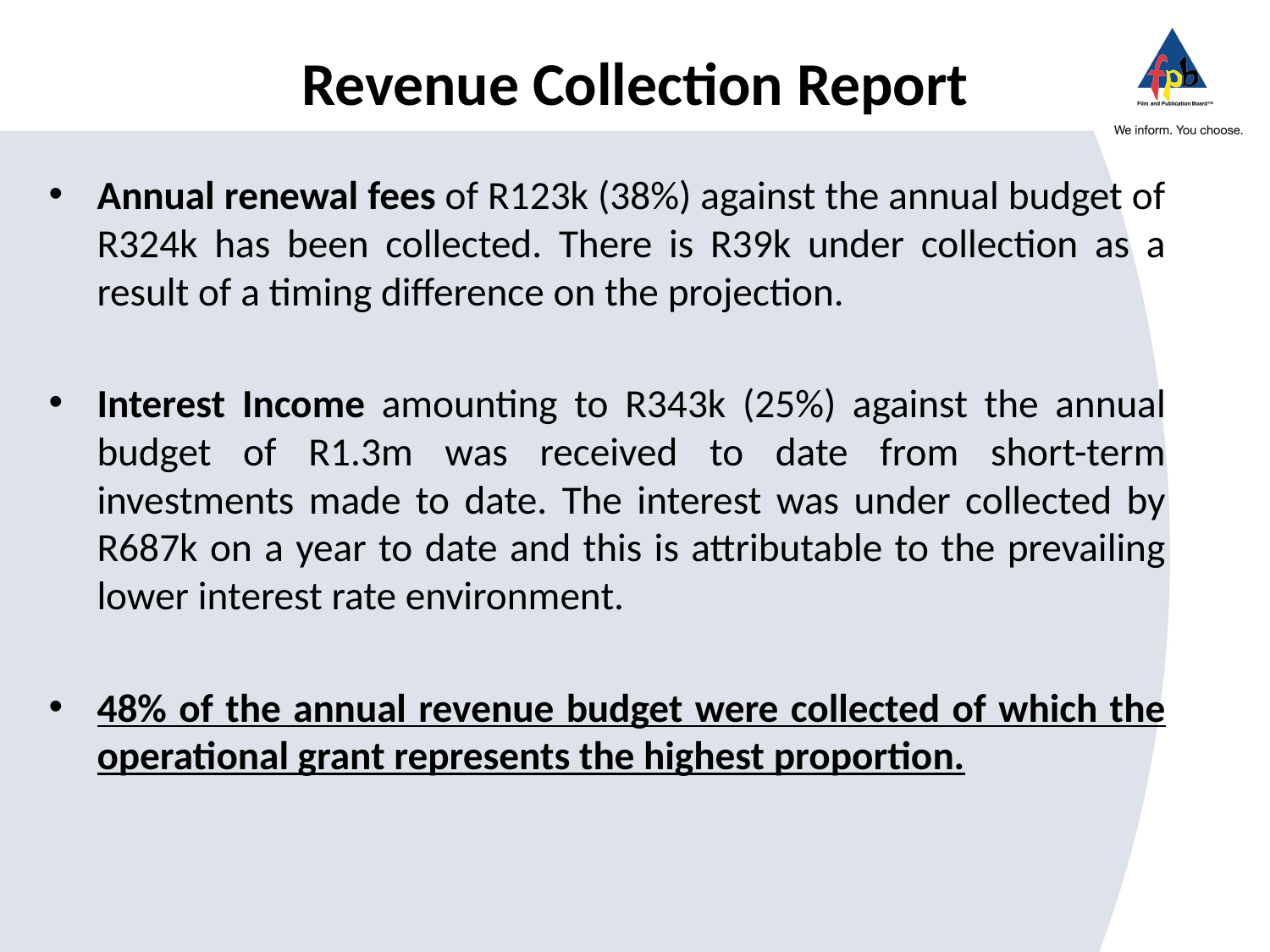

# Revenue Collection Report
Annual renewal fees of R123k (38%) against the annual budget of R324k has been collected. There is R39k under collection as a result of a timing difference on the projection.

Interest Income amounting to R343k (25%) against the annual budget of R1.3m was received to date from short-term investments made to date. The interest was under collected by R687k on a year to date and this is attributable to the prevailing lower interest rate environment.

48% of the annual revenue budget were collected of which the operational grant represents the highest proportion.